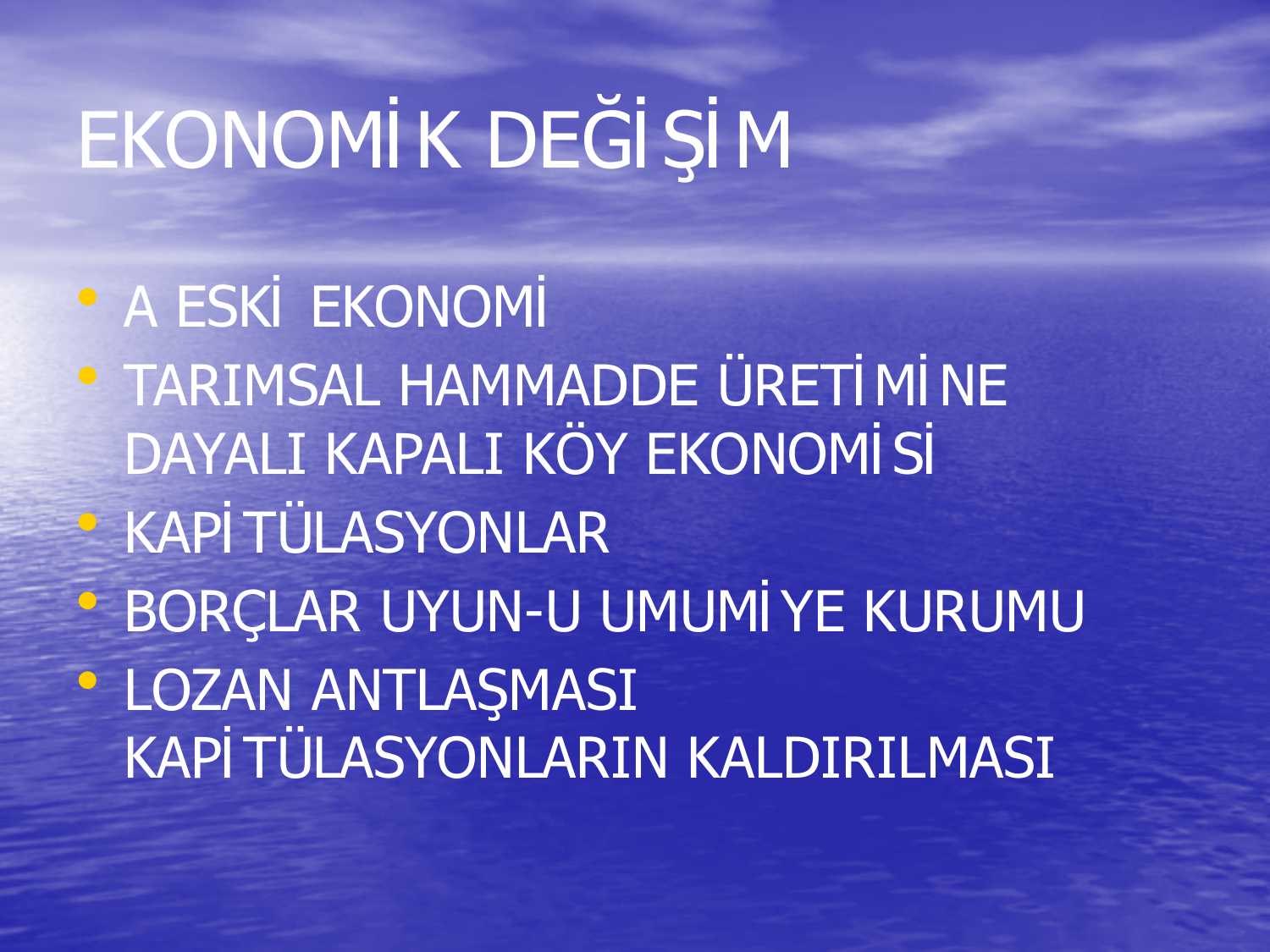

# EKONOMİK DEĞİŞİM
A ESKİ EKONOMİ
TARIMSAL HAMMADDE ÜRETİMİNE DAYALI KAPALI KÖY EKONOMİSİ
KAPİTÜLASYONLAR
BORÇLAR UYUN-U UMUMİYE KURUMU
LOZAN ANTLAŞMASI KAPİTÜLASYONLARIN KALDIRILMASI